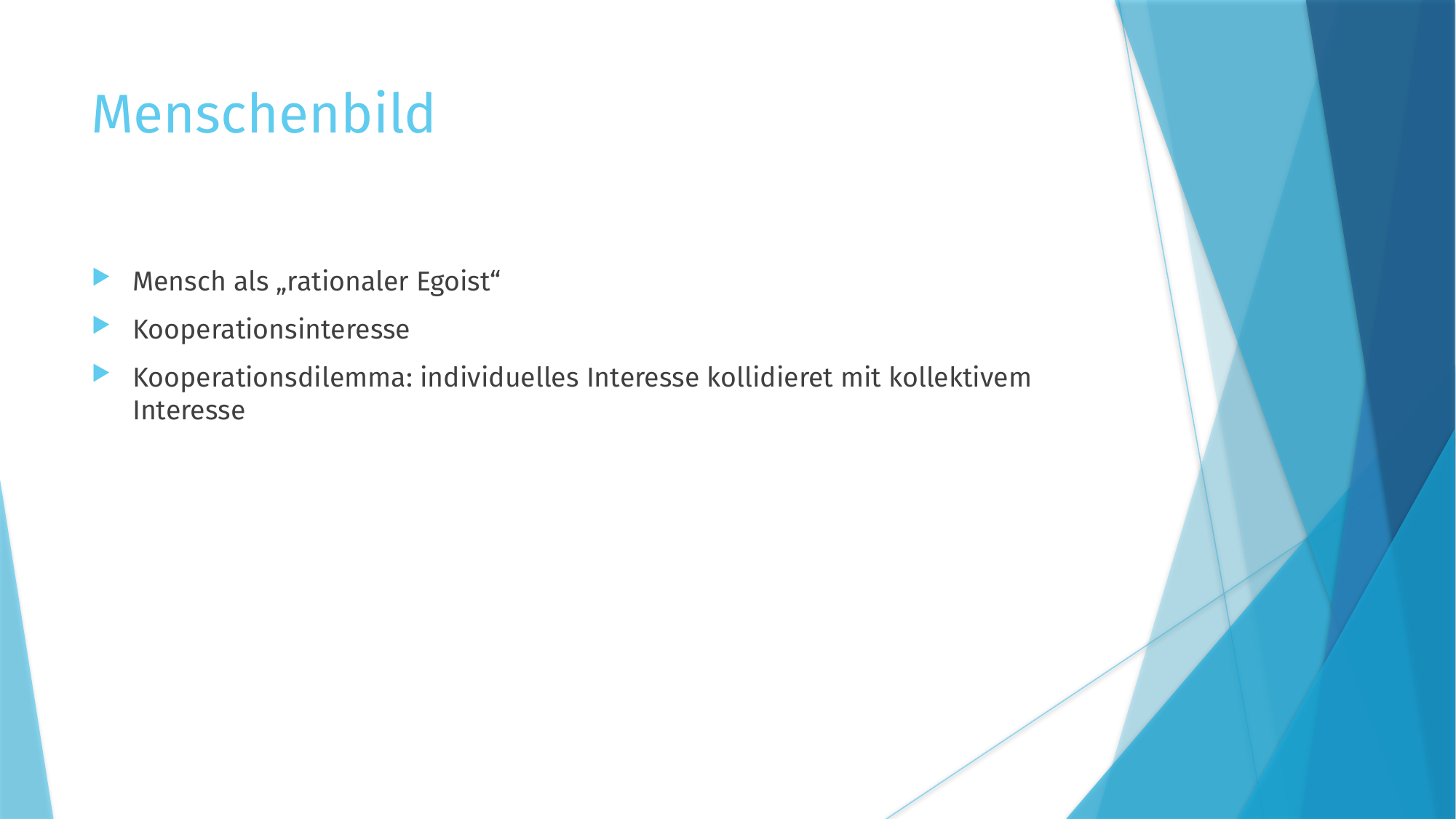

Menschenbild
Mensch als „rationaler Egoist“
Kooperationsinteresse
Kooperationsdilemma: individuelles Interesse kollidieret mit kollektivem Interesse